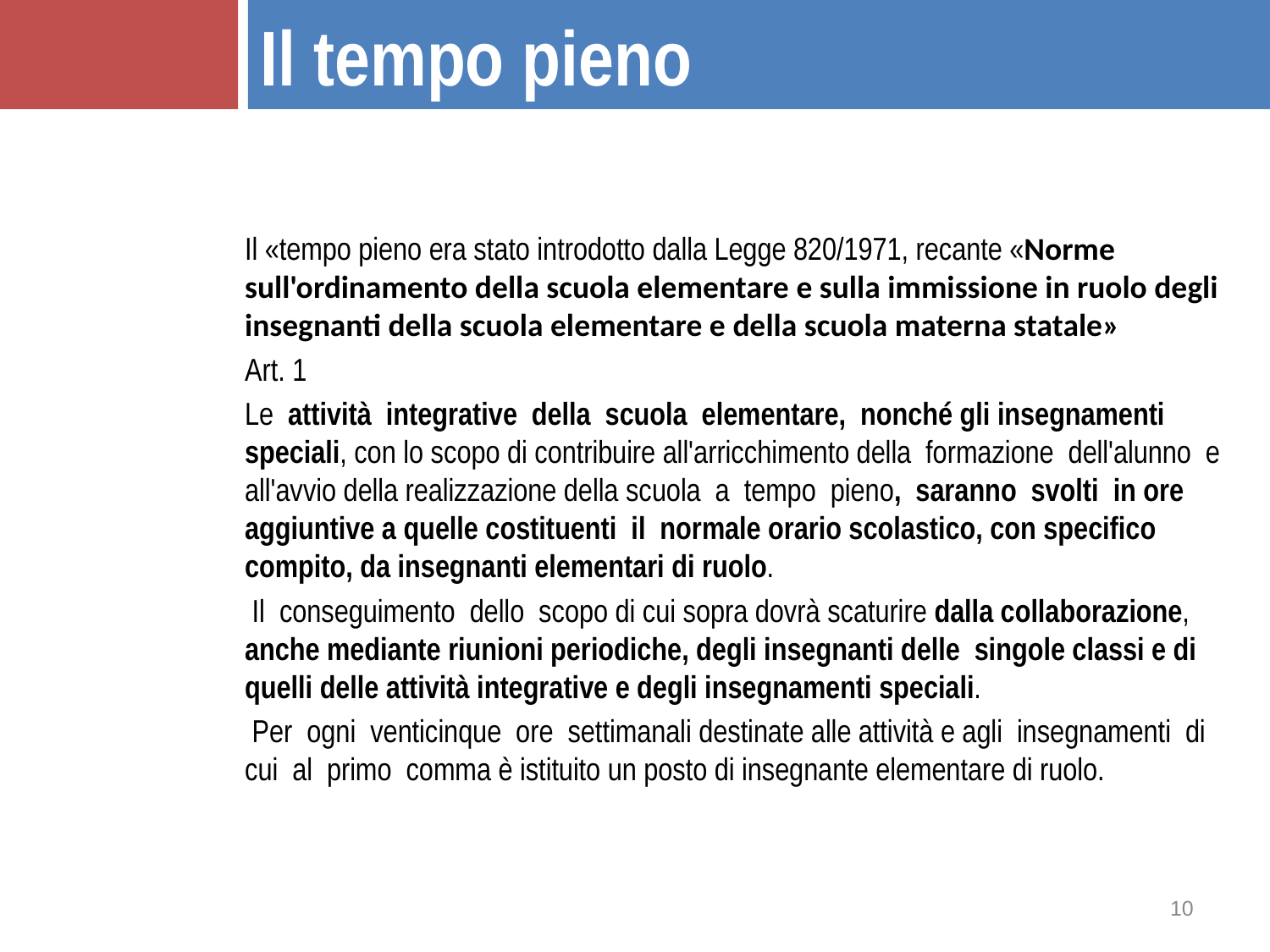

Il tempo pieno
Il «tempo pieno era stato introdotto dalla Legge 820/1971, recante «Norme sull'ordinamento della scuola elementare e sulla immissione in ruolo degli insegnanti della scuola elementare e della scuola materna statale»
Art. 1
Le  attività  integrative  della  scuola  elementare,  nonché gli insegnamenti  speciali, con lo scopo di contribuire all'arricchimento della  formazione  dell'alunno  e all'avvio della realizzazione della scuola  a  tempo  pieno,  saranno  svolti  in ore aggiuntive a quelle costituenti  il  normale orario scolastico, con specifico compito, da insegnanti elementari di ruolo.
 Il  conseguimento  dello  scopo di cui sopra dovrà scaturire dalla collaborazione,  anche mediante riunioni periodiche, degli insegnanti delle  singole classi e di quelli delle attività integrative e degli insegnamenti speciali.
 Per  ogni  venticinque  ore  settimanali destinate alle attività e agli  insegnamenti  di  cui  al  primo  comma è istituito un posto di insegnante elementare di ruolo.
10